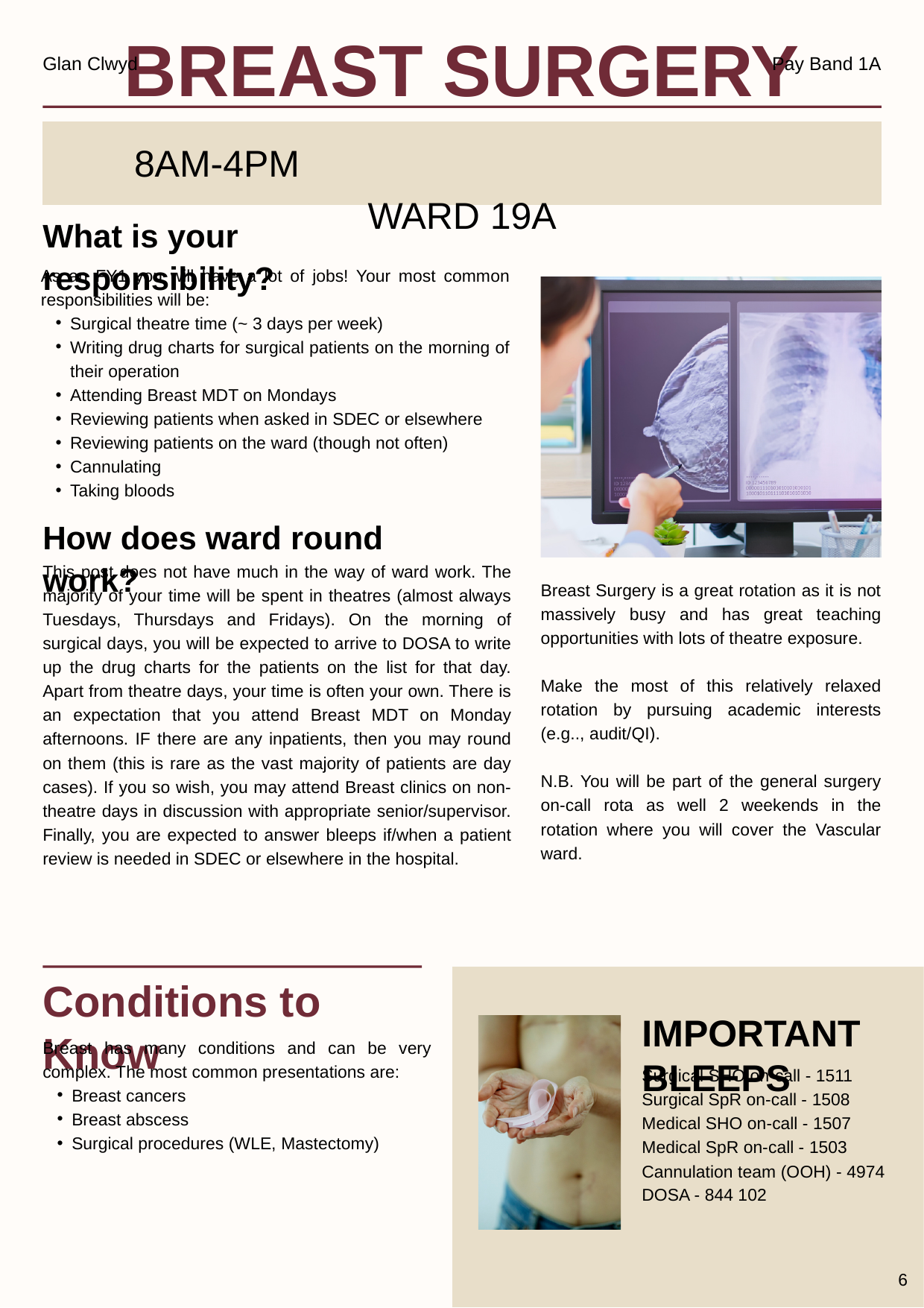

BREAST SURGERY
Glan Clwyd
Pay Band 1A

8AM-4PM                                                WARD 19A
What is your responsibility?
As an FY1 you will have a lot of jobs! Your most common responsibilities will be:
Surgical theatre time (~ 3 days per week)
Writing drug charts for surgical patients on the morning of their operation
Attending Breast MDT on Mondays
Reviewing patients when asked in SDEC or elsewhere
Reviewing patients on the ward (though not often)
Cannulating
Taking bloods

How does ward round work?
This post does not have much in the way of ward work. The majority of your time will be spent in theatres (almost always Tuesdays, Thursdays and Fridays). On the morning of surgical days, you will be expected to arrive to DOSA to write up the drug charts for the patients on the list for that day. Apart from theatre days, your time is often your own. There is an expectation that you attend Breast MDT on Monday afternoons. IF there are any inpatients, then you may round on them (this is rare as the vast majority of patients are day cases). If you so wish, you may attend Breast clinics on non-theatre days in discussion with appropriate senior/supervisor. Finally, you are expected to answer bleeps if/when a patient review is needed in SDEC or elsewhere in the hospital.
Breast Surgery is a great rotation as it is not massively busy and has great teaching opportunities with lots of theatre exposure.

Make the most of this relatively relaxed rotation by pursuing academic interests (e.g.., audit/QI).

N.B. You will be part of the general surgery on-call rota as well 2 weekends in the rotation where you will cover the Vascular ward.

Conditions to Know
IMPORTANT BLEEPS

Breast has many conditions and can be very complex. The most common presentations are:
Breast cancers
Breast abscess
Surgical procedures (WLE, Mastectomy)

Surgical SHO on-call - 1511
Surgical SpR on-call - 1508
Medical SHO on-call - 1507
Medical SpR on-call - 1503
Cannulation team (OOH) - 4974
DOSA - 844 102
6